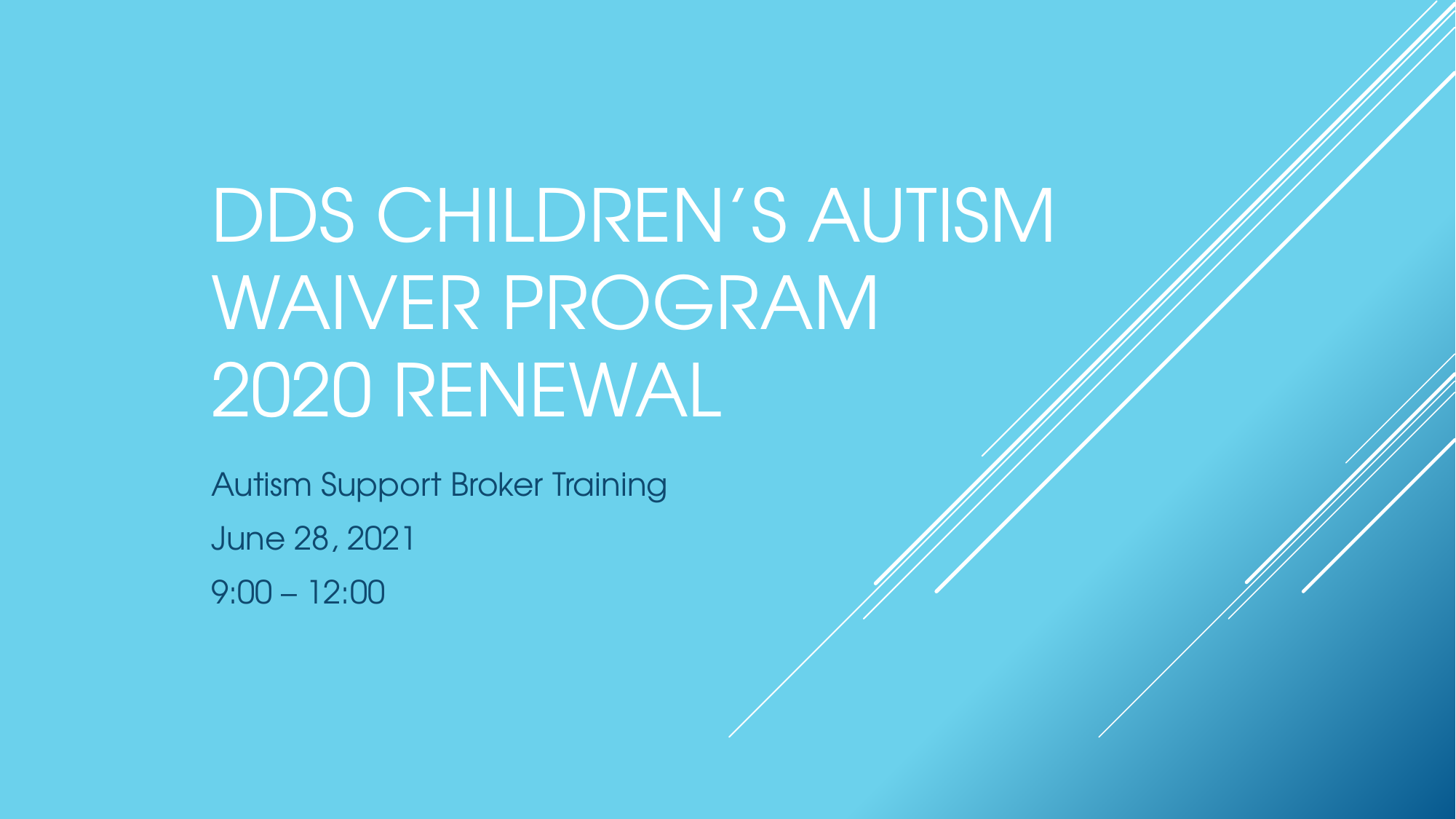

# DDS Children’s Autism waiver program 2020 Renewal
Autism Support Broker Training
June 28, 2021
9:00 – 12:00